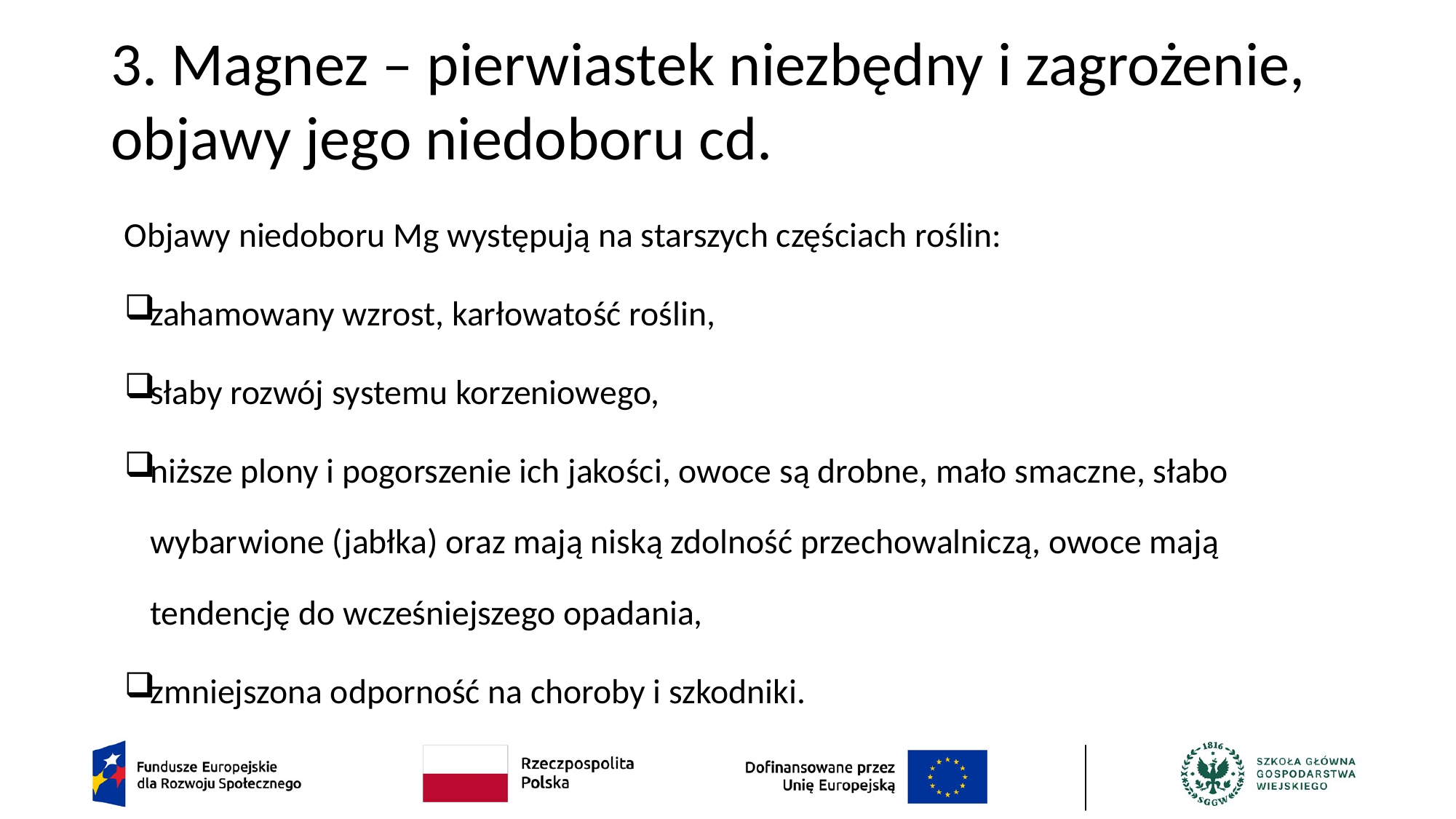

# 3. Magnez – pierwiastek niezbędny i zagrożenie, objawy jego niedoboru cd.
Objawy niedoboru Mg występują na starszych częściach roślin:
zahamowany wzrost, karłowatość roślin,
słaby rozwój systemu korzeniowego,
niższe plony i pogorszenie ich jakości, owoce są drobne, mało smaczne, słabo wybarwione (jabłka) oraz mają niską zdolność przechowalniczą, owoce mają tendencję do wcześniejszego opadania,
zmniejszona odporność na choroby i szkodniki.